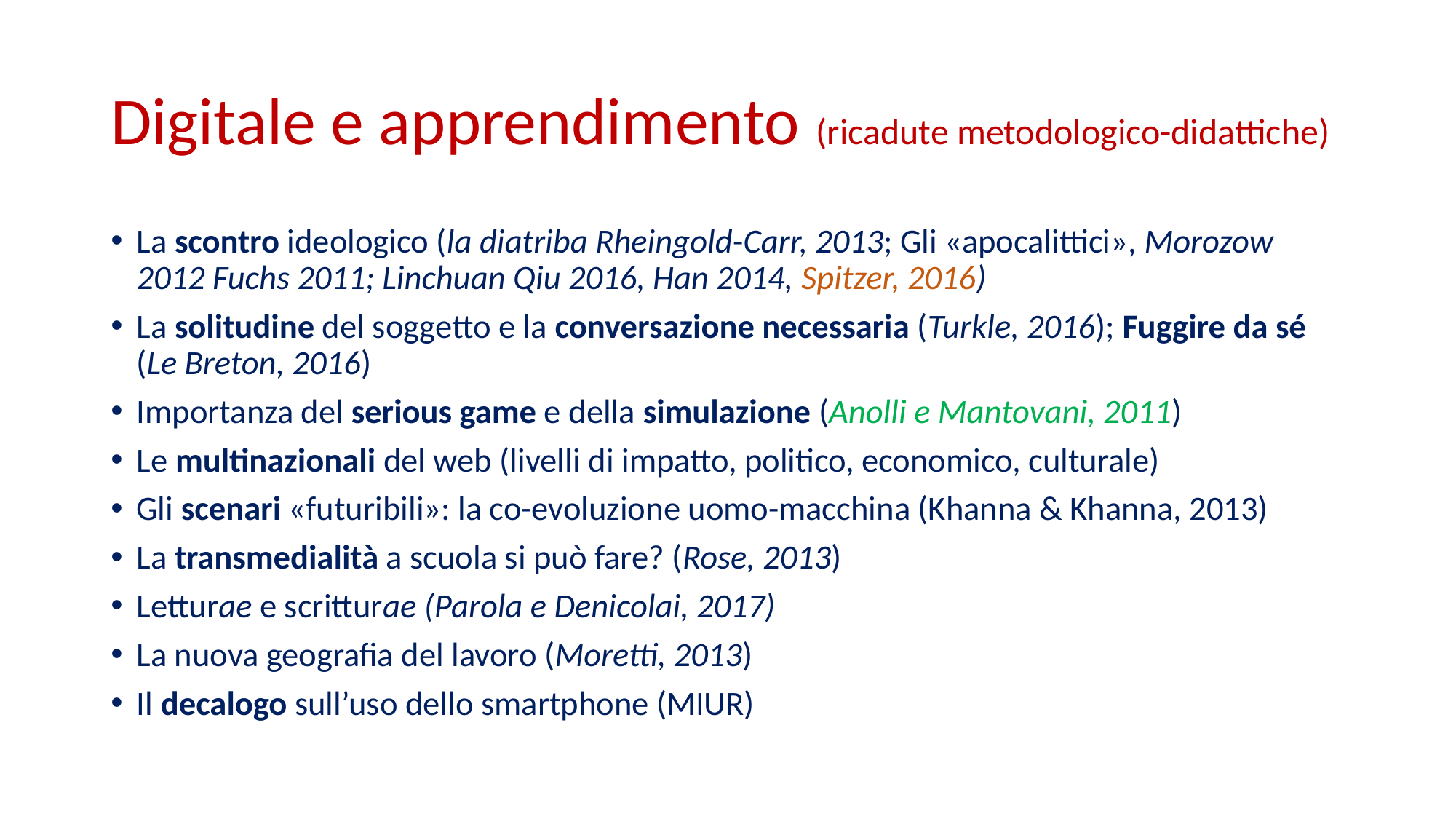

# Digitale e apprendimento (ricadute metodologico-didattiche)
La scontro ideologico (la diatriba Rheingold-Carr, 2013; Gli «apocalittici», Morozow 2012 Fuchs 2011; Linchuan Qiu 2016, Han 2014, Spitzer, 2016)
La solitudine del soggetto e la conversazione necessaria (Turkle, 2016); Fuggire da sé (Le Breton, 2016)
Importanza del serious game e della simulazione (Anolli e Mantovani, 2011)
Le multinazionali del web (livelli di impatto, politico, economico, culturale)
Gli scenari «futuribili»: la co-evoluzione uomo-macchina (Khanna & Khanna, 2013)
La transmedialità a scuola si può fare? (Rose, 2013)
Letturae e scritturae (Parola e Denicolai, 2017)
La nuova geografia del lavoro (Moretti, 2013)
Il decalogo sull’uso dello smartphone (MIUR)